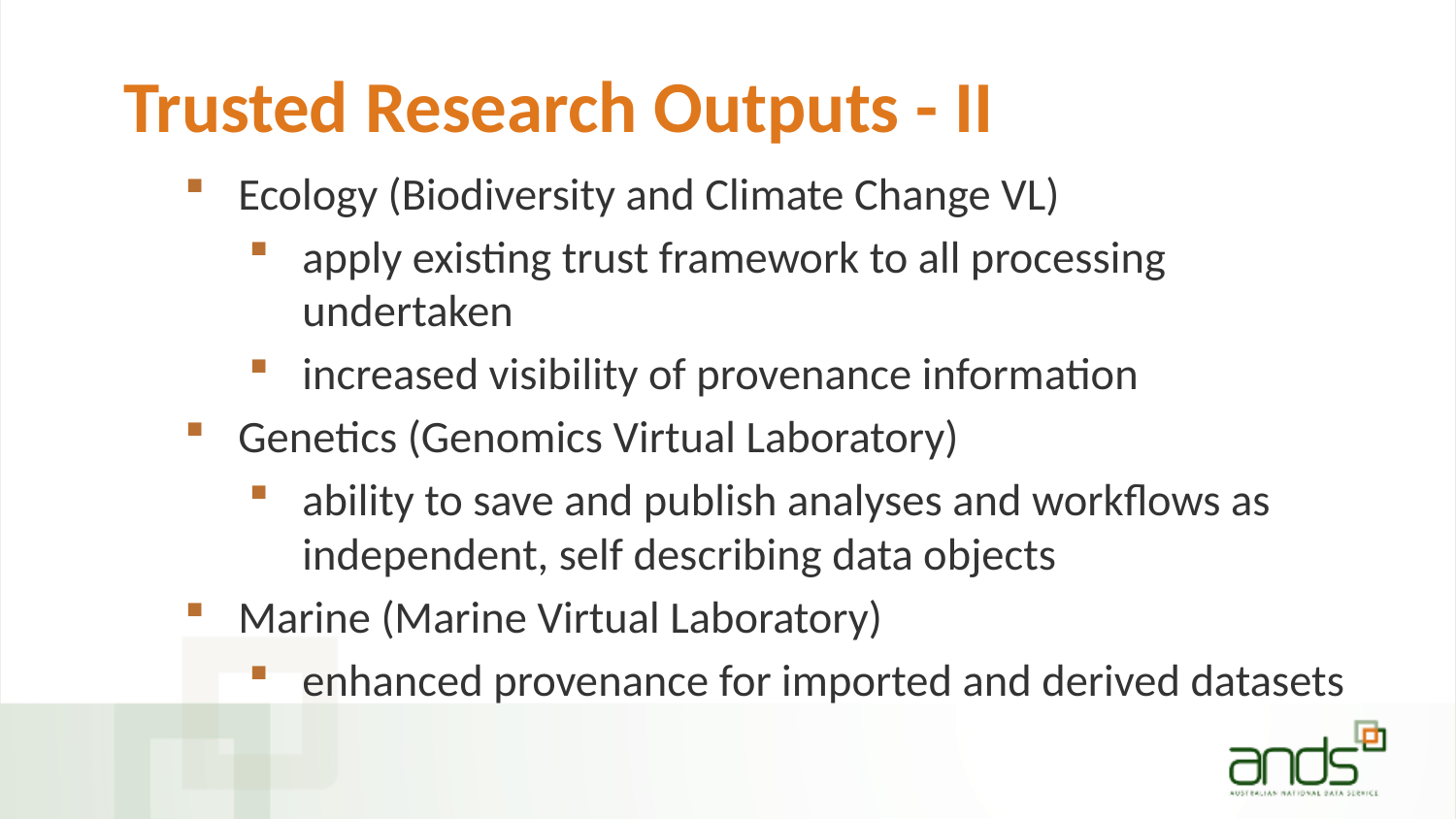

# Trusted Research Outputs - II
Ecology (Biodiversity and Climate Change VL)
apply existing trust framework to all processing undertaken
increased visibility of provenance information
Genetics (Genomics Virtual Laboratory)
ability to save and publish analyses and workflows as independent, self describing data objects
Marine (Marine Virtual Laboratory)
enhanced provenance for imported and derived datasets